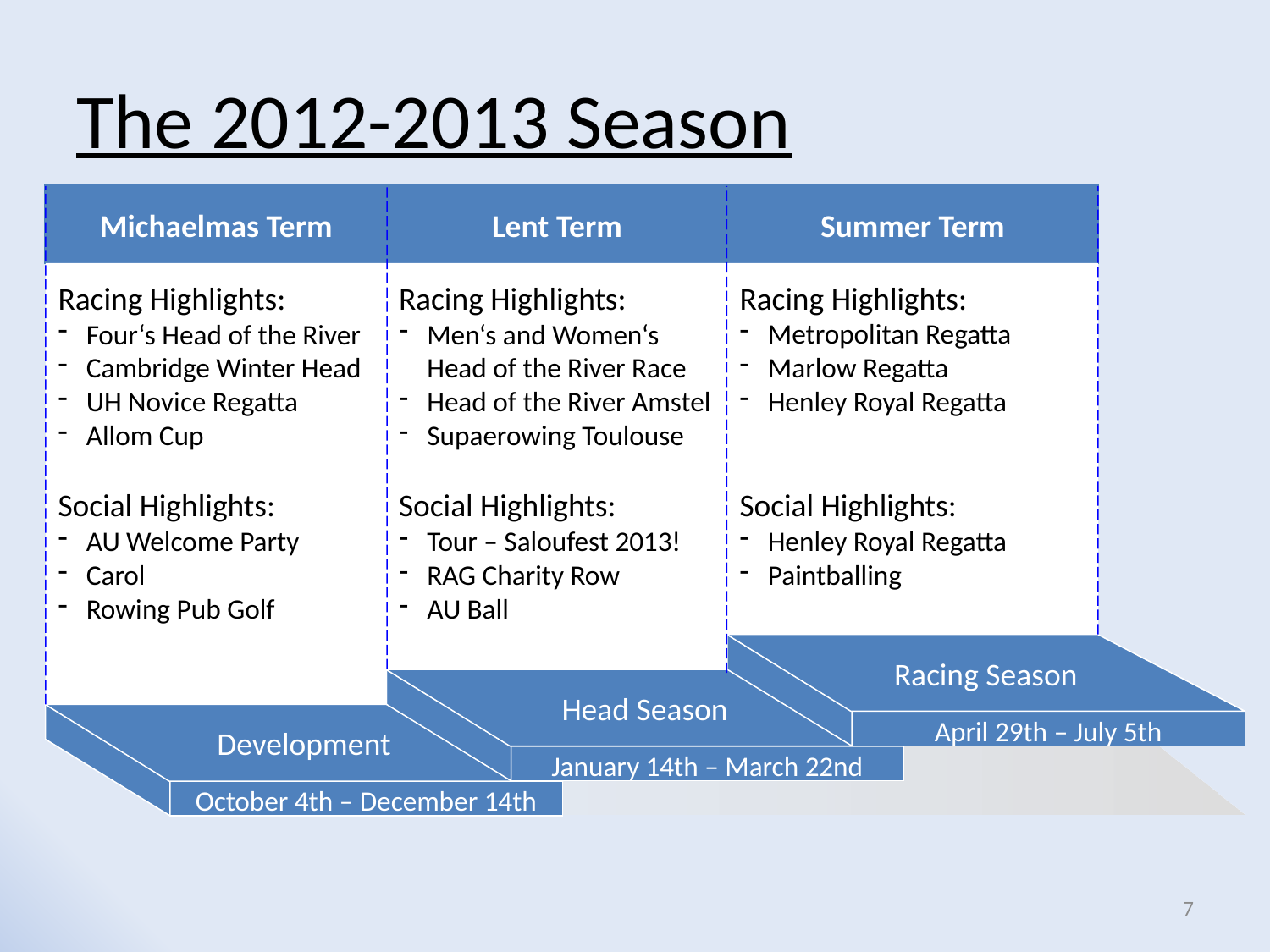

# The 2012-2013 Season

Michaelmas Term

Lent Term

Summer Term

Racing Highlights:
Four‘s Head of the River
Cambridge Winter Head
UH Novice Regatta
Allom Cup

Social Highlights:
AU Welcome Party
Carol
Rowing Pub Golf
Racing Highlights:
Men‘s and Women‘s Head of the River Race
Head of the River Amstel
Supaerowing Toulouse

Social Highlights:
Tour – Saloufest 2013!
RAG Charity Row
AU Ball

Racing Highlights:
Metropolitan Regatta
Marlow Regatta
Henley Royal Regatta

Social Highlights:
Henley Royal Regatta
Paintballing

Racing Season

Head Season

Development

April 29th – July 5th

January 14th – March 22nd
October 4th – December 14th
7